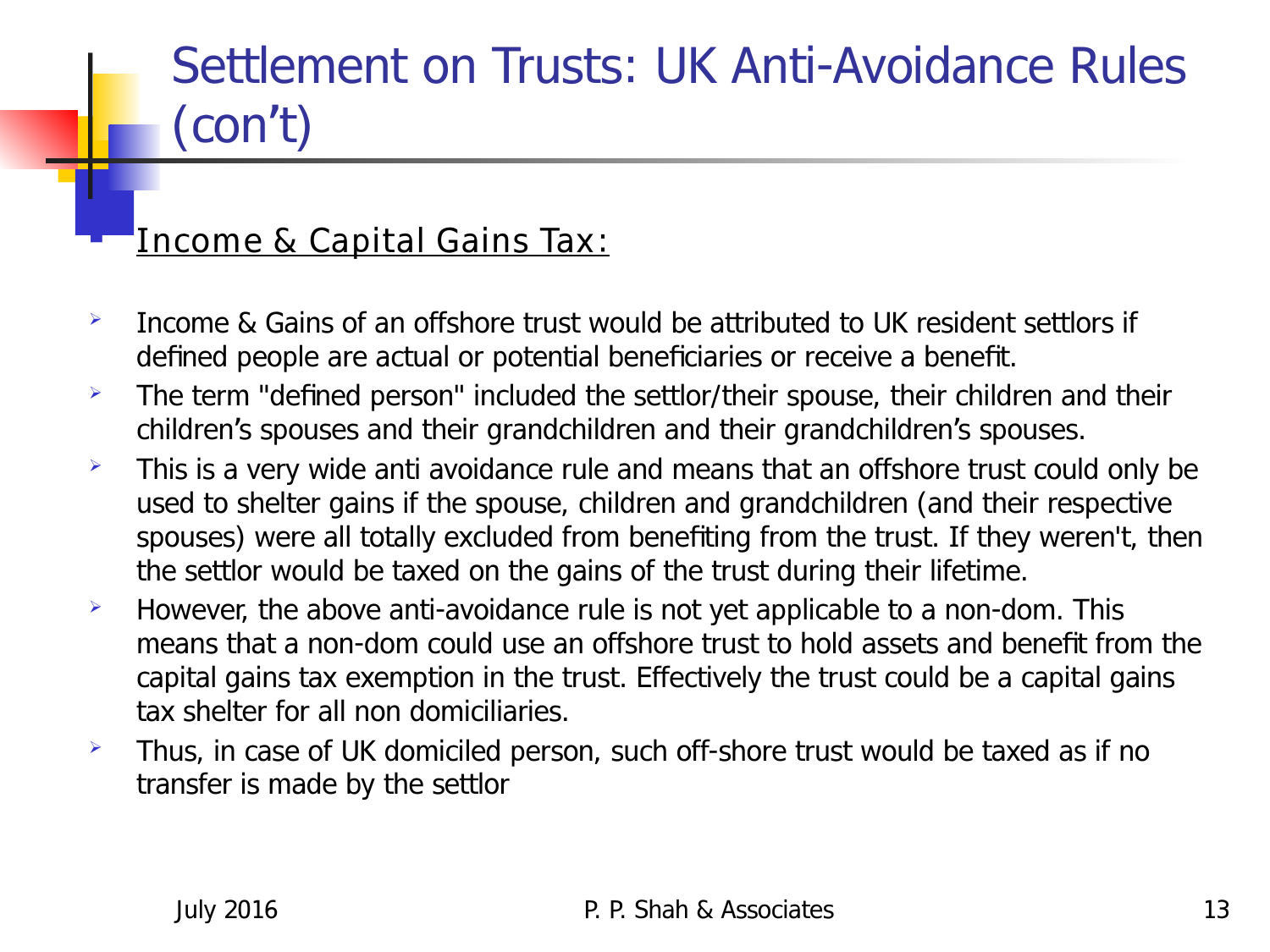

# Settlement on Trusts: UK Anti-Avoidance Rules (con’t)
Income & Capital Gains Tax:

Income & Gains of an offshore trust would be attributed to UK resident settlors if defined people are actual or potential beneficiaries or receive a benefit.
The term "defined person" included the settlor/their spouse, their children and their children’s spouses and their grandchildren and their grandchildren’s spouses.
This is a very wide anti avoidance rule and means that an offshore trust could only be used to shelter gains if the spouse, children and grandchildren (and their respective spouses) were all totally excluded from benefiting from the trust. If they weren't, then the settlor would be taxed on the gains of the trust during their lifetime.
However, the above anti-avoidance rule is not yet applicable to a non-dom. This means that a non-dom could use an offshore trust to hold assets and benefit from the capital gains tax exemption in the trust. Effectively the trust could be a capital gains tax shelter for all non domiciliaries.
Thus, in case of UK domiciled person, such off-shore trust would be taxed as if no transfer is made by the settlor
July 2016
P. P. Shah & Associates
13